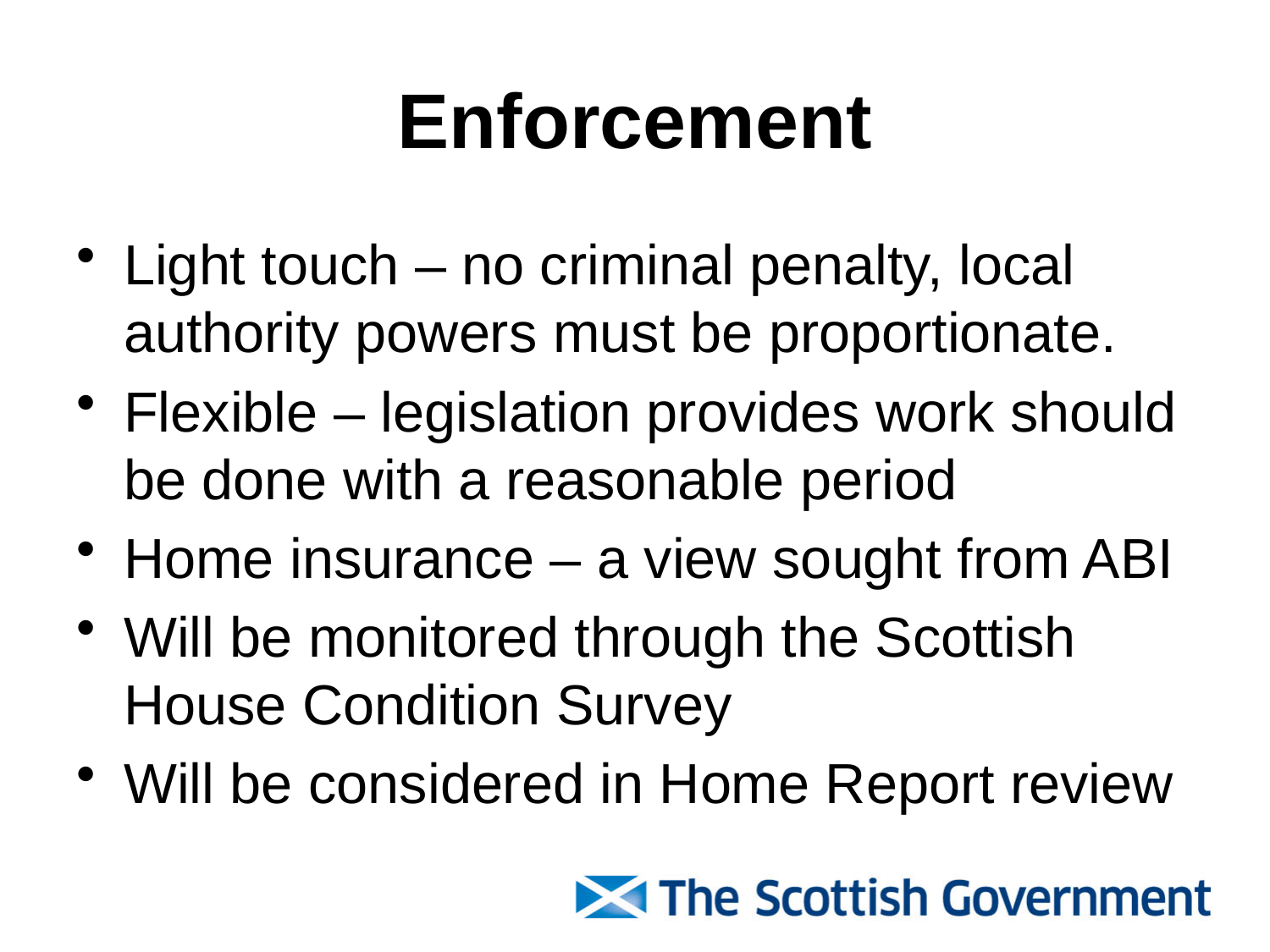

# Enforcement
Light touch – no criminal penalty, local authority powers must be proportionate.
Flexible – legislation provides work should be done with a reasonable period
Home insurance – a view sought from ABI
Will be monitored through the Scottish House Condition Survey
Will be considered in Home Report review